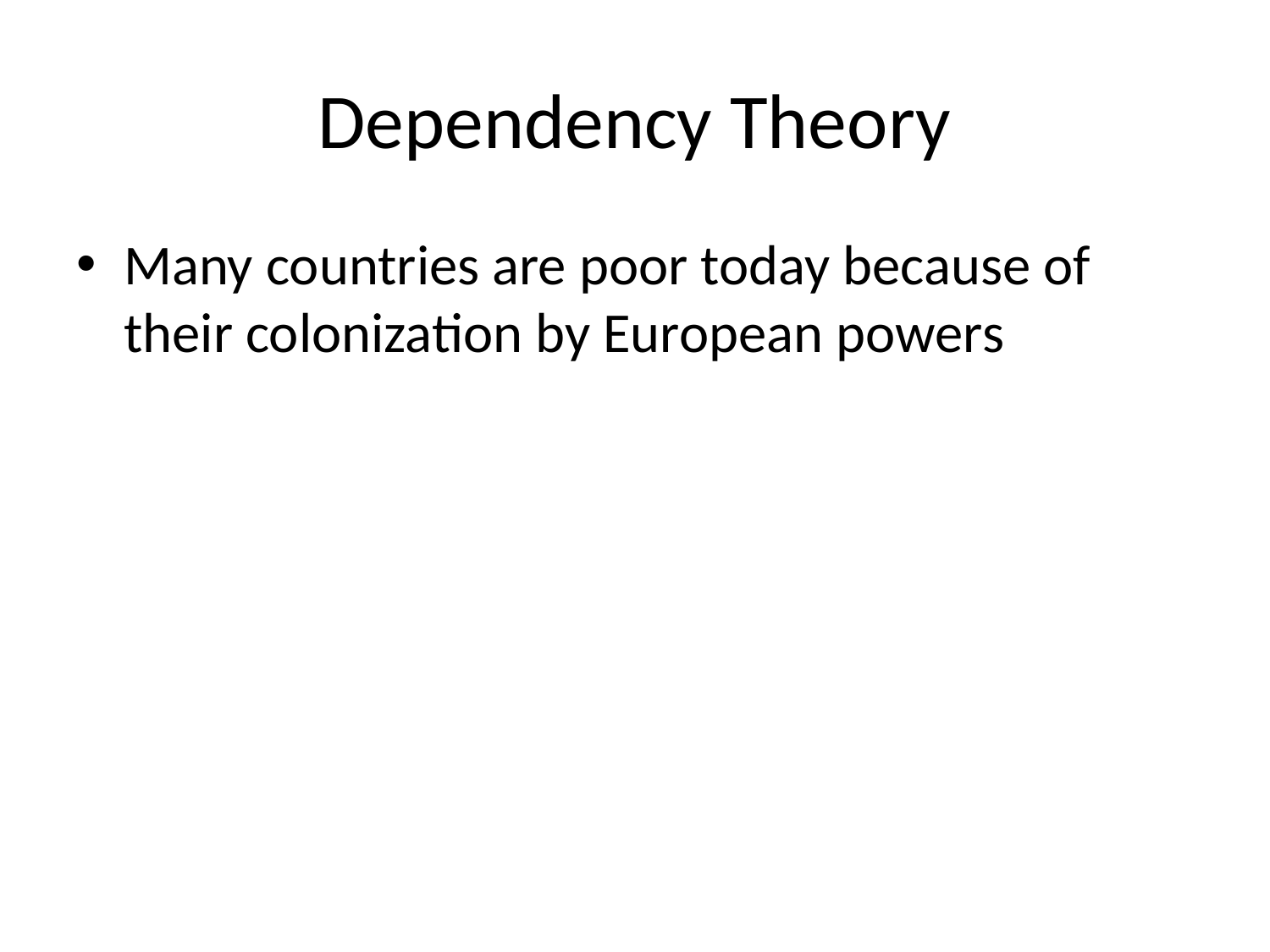

# Dependency Theory
Many countries are poor today because of their colonization by European powers